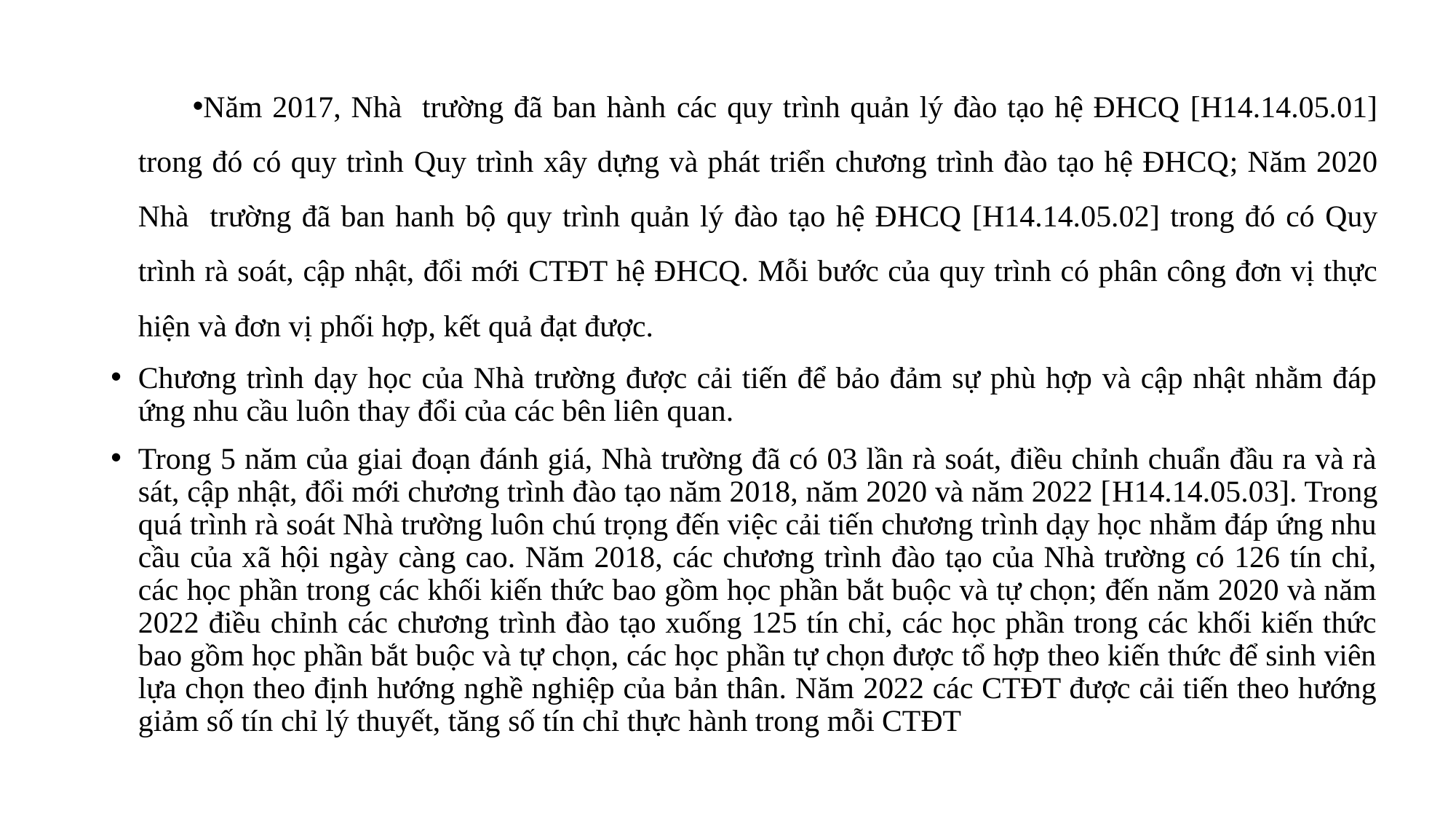

Năm 2017, Nhà  trường đã ban hành các quy trình quản lý đào tạo hệ ĐHCQ [H14.14.05.01] trong đó có quy trình Quy trình xây dựng và phát triển chương trình đào tạo hệ ĐHCQ; Năm 2020 Nhà  trường đã ban hanh bộ quy trình quản lý đào tạo hệ ĐHCQ [H14.14.05.02] trong đó có Quy trình rà soát, cập nhật, đổi mới CTĐT hệ ĐHCQ. Mỗi bước của quy trình có phân công đơn vị thực hiện và đơn vị phối hợp, kết quả đạt được.
Chương trình dạy học của Nhà trường được cải tiến để bảo đảm sự phù hợp và cập nhật nhằm đáp ứng nhu cầu luôn thay đổi của các bên liên quan.
Trong 5 năm của giai đoạn đánh giá, Nhà trường đã có 03 lần rà soát, điều chỉnh chuẩn đầu ra và rà sát, cập nhật, đổi mới chương trình đào tạo năm 2018, năm 2020 và năm 2022 [H14.14.05.03]. Trong quá trình rà soát Nhà trường luôn chú trọng đến việc cải tiến chương trình dạy học nhằm đáp ứng nhu cầu của xã hội ngày càng cao. Năm 2018, các chương trình đào tạo của Nhà trường có 126 tín chỉ, các học phần trong các khối kiến thức bao gồm học phần bắt buộc và tự chọn; đến năm 2020 và năm 2022 điều chỉnh các chương trình đào tạo xuống 125 tín chỉ, các học phần trong các khối kiến thức bao gồm học phần bắt buộc và tự chọn, các học phần tự chọn được tổ hợp theo kiến thức để sinh viên lựa chọn theo định hướng nghề nghiệp của bản thân. Năm 2022 các CTĐT được cải tiến theo hướng giảm số tín chỉ lý thuyết, tăng số tín chỉ thực hành trong mỗi CTĐT